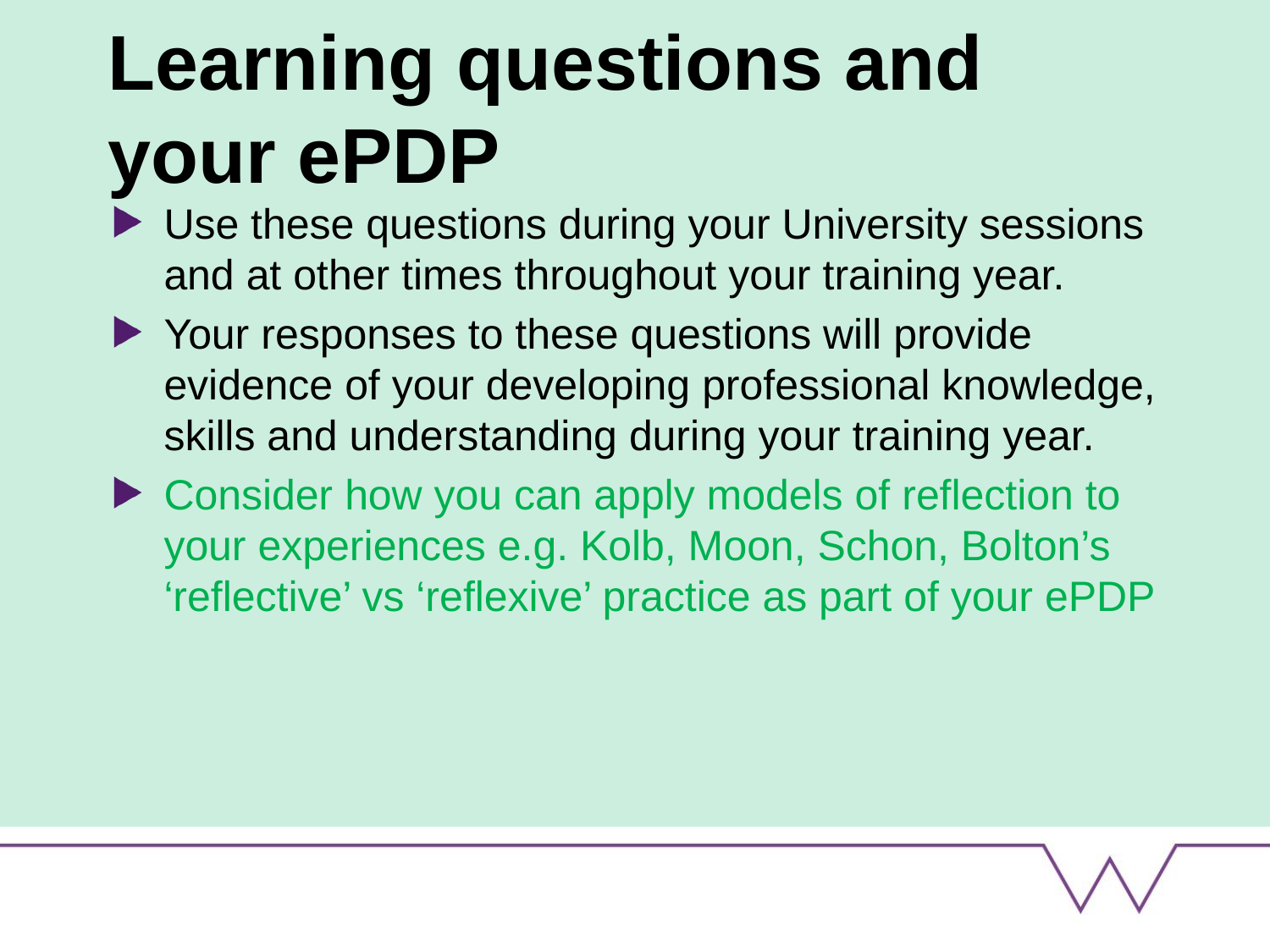

# Learning questions and your ePDP
Use these questions during your University sessions and at other times throughout your training year.
Your responses to these questions will provide evidence of your developing professional knowledge, skills and understanding during your training year.
Consider how you can apply models of reflection to your experiences e.g. Kolb, Moon, Schon, Bolton’s ‘reflective’ vs ‘reflexive’ practice as part of your ePDP